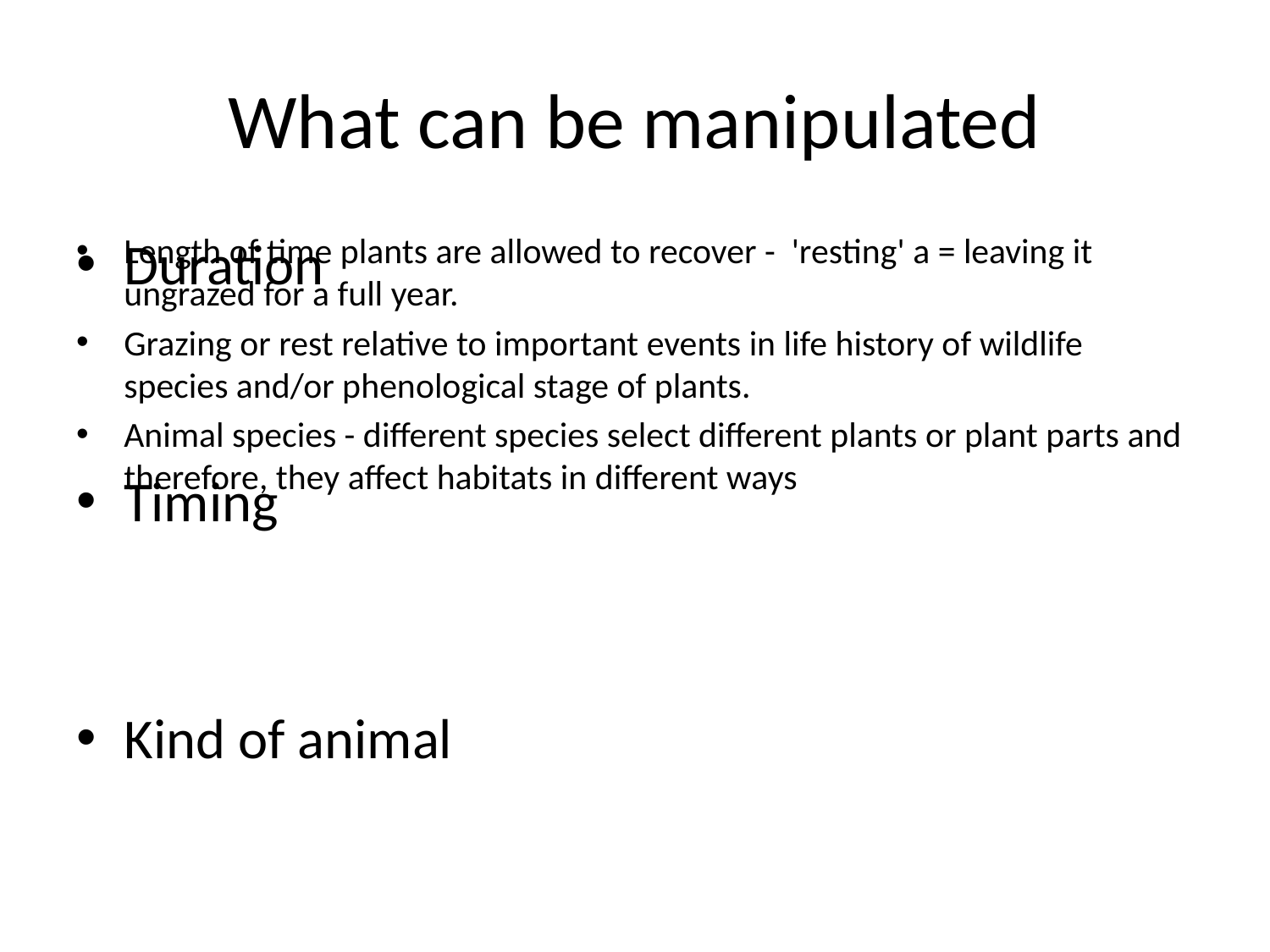

# What can be manipulated
Duration

Timing

Kind of animal

Length of time plants are allowed to recover -  'resting' a = leaving it ungrazed for a full year.
Grazing or rest relative to important events in life history of wildlife species and/or phenological stage of plants.
Animal species - different species select different plants or plant parts and therefore, they affect habitats in different ways